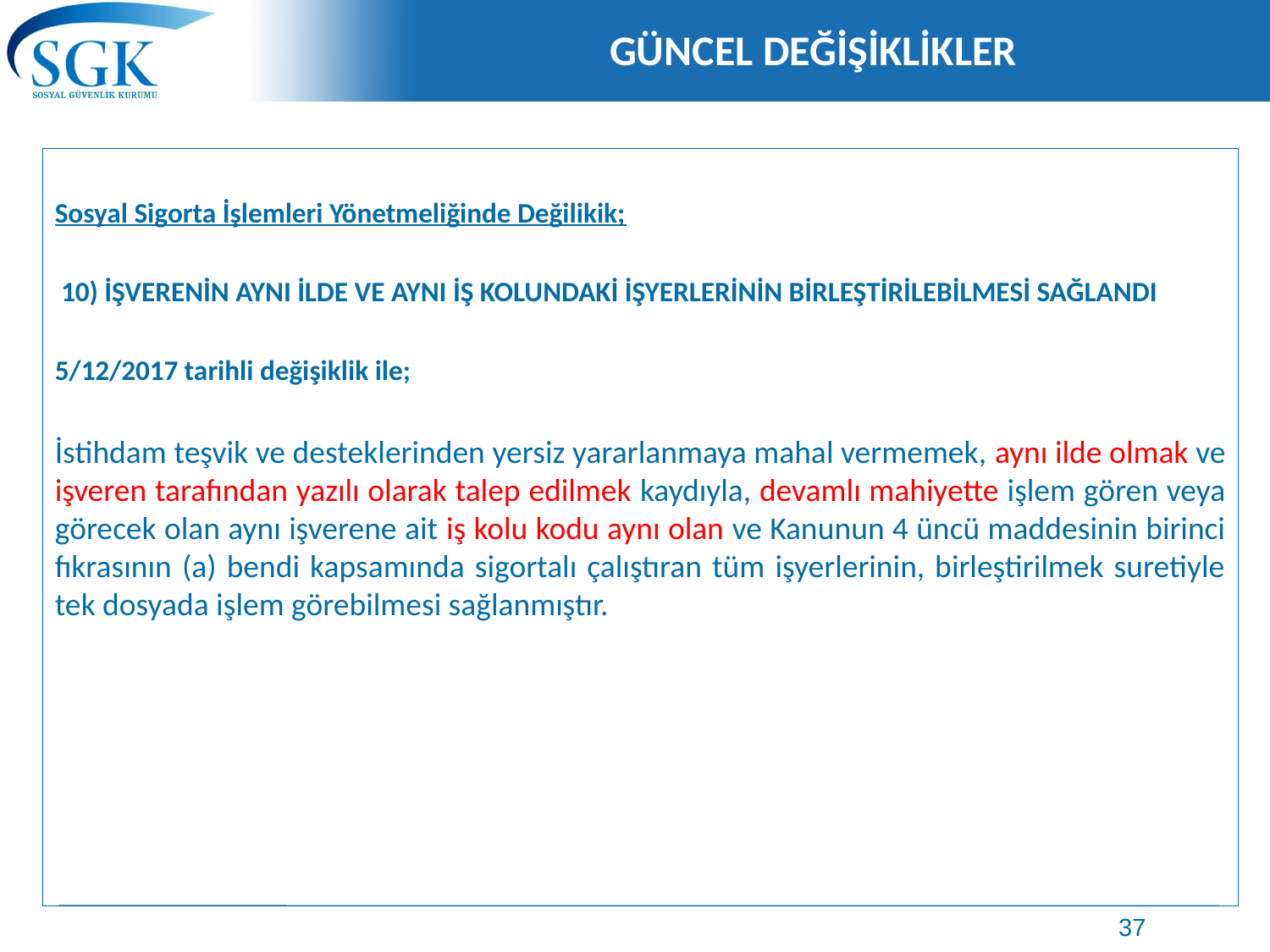

# GÜNCEL DEĞİŞİKLİKLER

Sosyal Sigorta İşlemleri Yönetmeliğinde Değilikik;

 10) İŞVERENİN AYNI İLDE VE AYNI İŞ KOLUNDAKİ İŞYERLERİNİN BİRLEŞTİRİLEBİLMESİ SAĞLANDI

5/12/2017 tarihli değişiklik ile;

İstihdam teşvik ve desteklerinden yersiz yararlanmaya mahal vermemek, aynı ilde olmak ve işveren tarafından yazılı olarak talep edilmek kaydıyla, devamlı mahiyette işlem gören veya görecek olan aynı işverene ait iş kolu kodu aynı olan ve Kanunun 4 üncü maddesinin birinci fıkrasının (a) bendi kapsamında sigortalı çalıştıran tüm işyerlerinin, birleştirilmek suretiyle tek dosyada işlem görebilmesi sağlanmıştır.